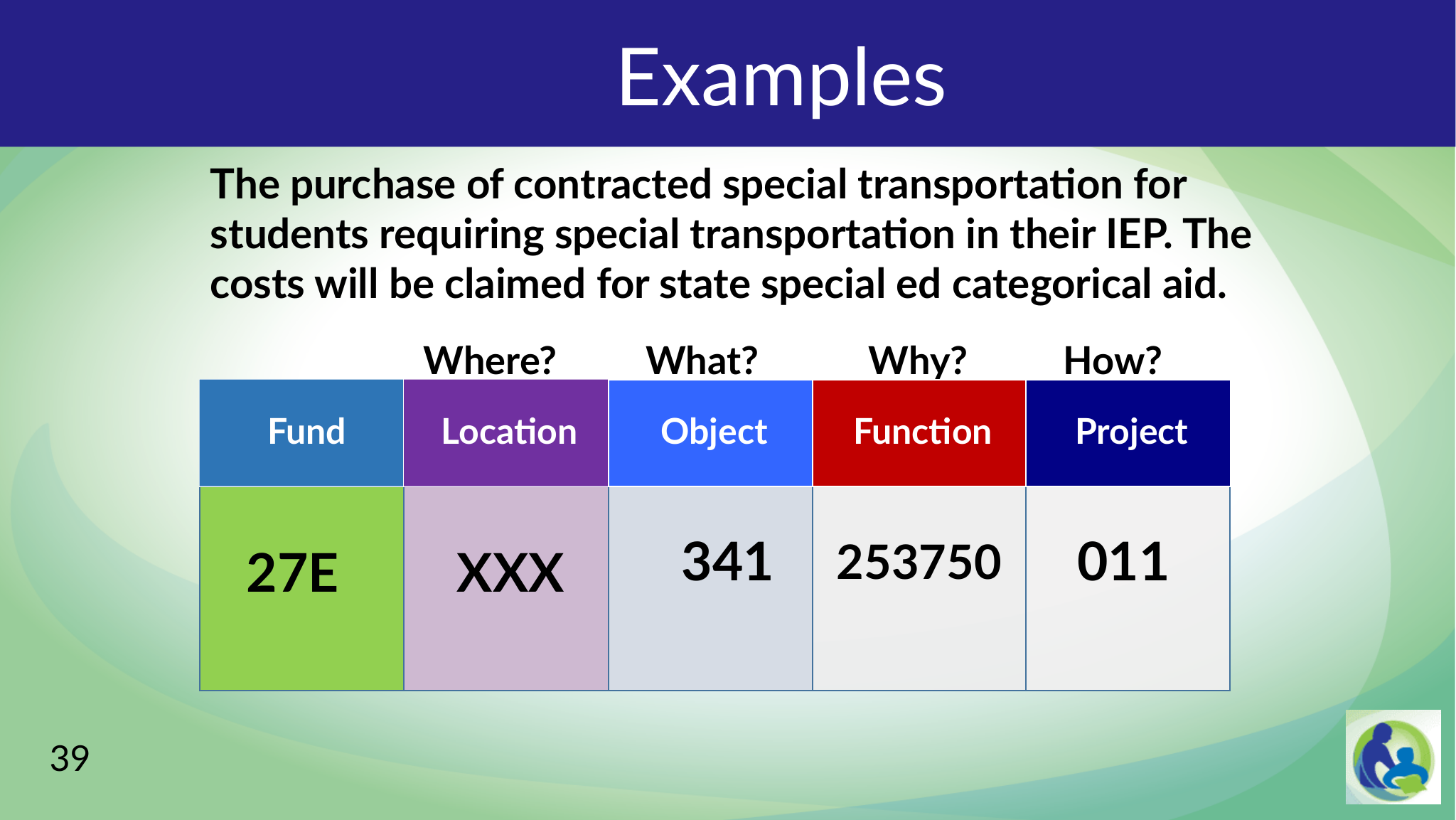

Examples
The purchase of contracted special transportation for students requiring special transportation in their IEP. The costs will be claimed for state special ed categorical aid.
		Where?	 What?	  Why?	How?

Fund

Location

Object

Function

Project
  341
011
253750
27E
XXX